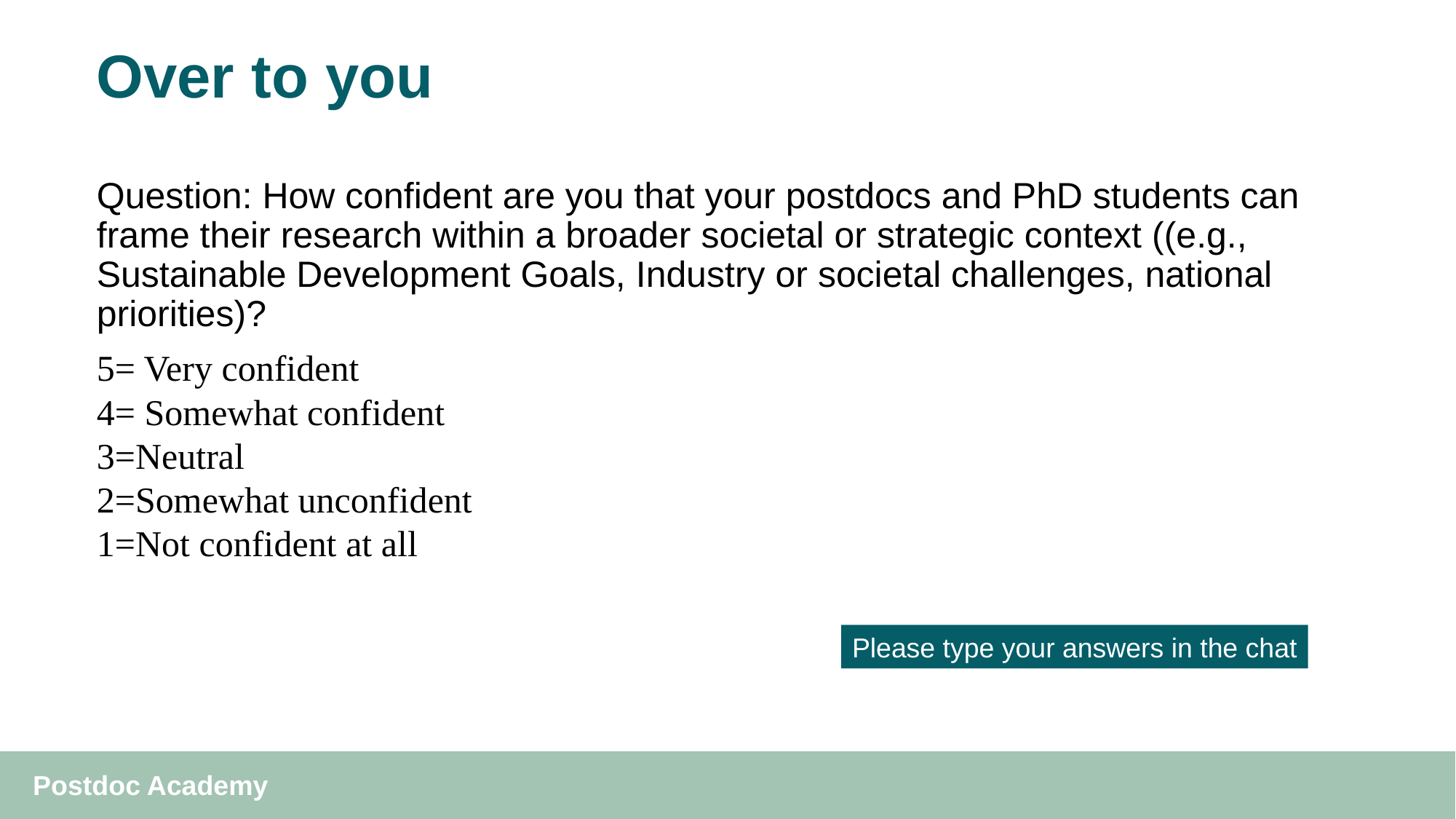

# Over to you
Question: How confident are you that your postdocs and PhD students can frame their research within a broader societal or strategic context ((e.g., Sustainable Development Goals, Industry or societal challenges, national priorities)?
5= Very confident
4= Somewhat confident
3=Neutral
2=Somewhat unconfident
1=Not confident at all

Please type your answers in the chat